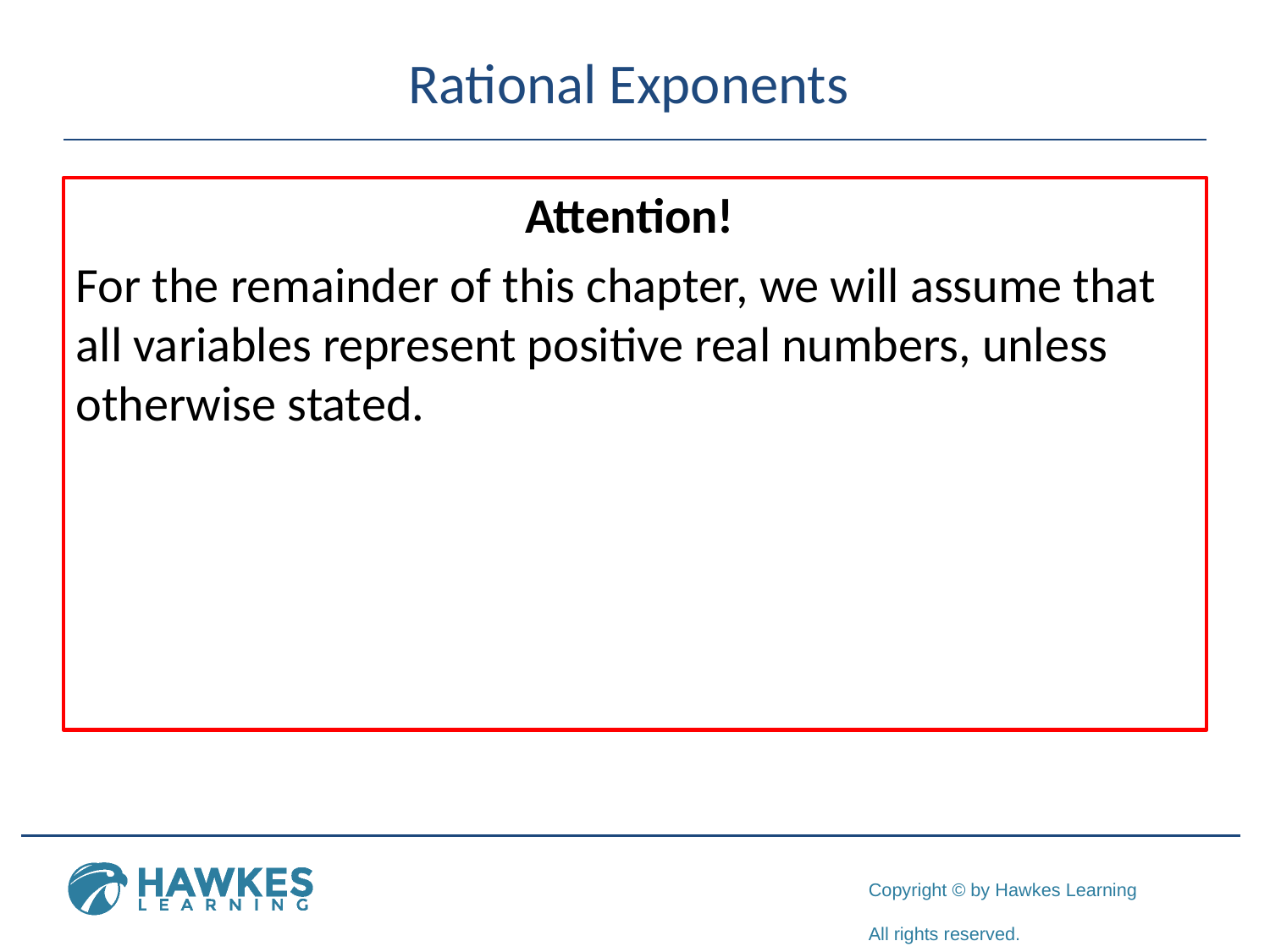

# Rational Exponents
Attention!
For the remainder of this chapter, we will assume that all variables represent positive real numbers, unless otherwise stated.